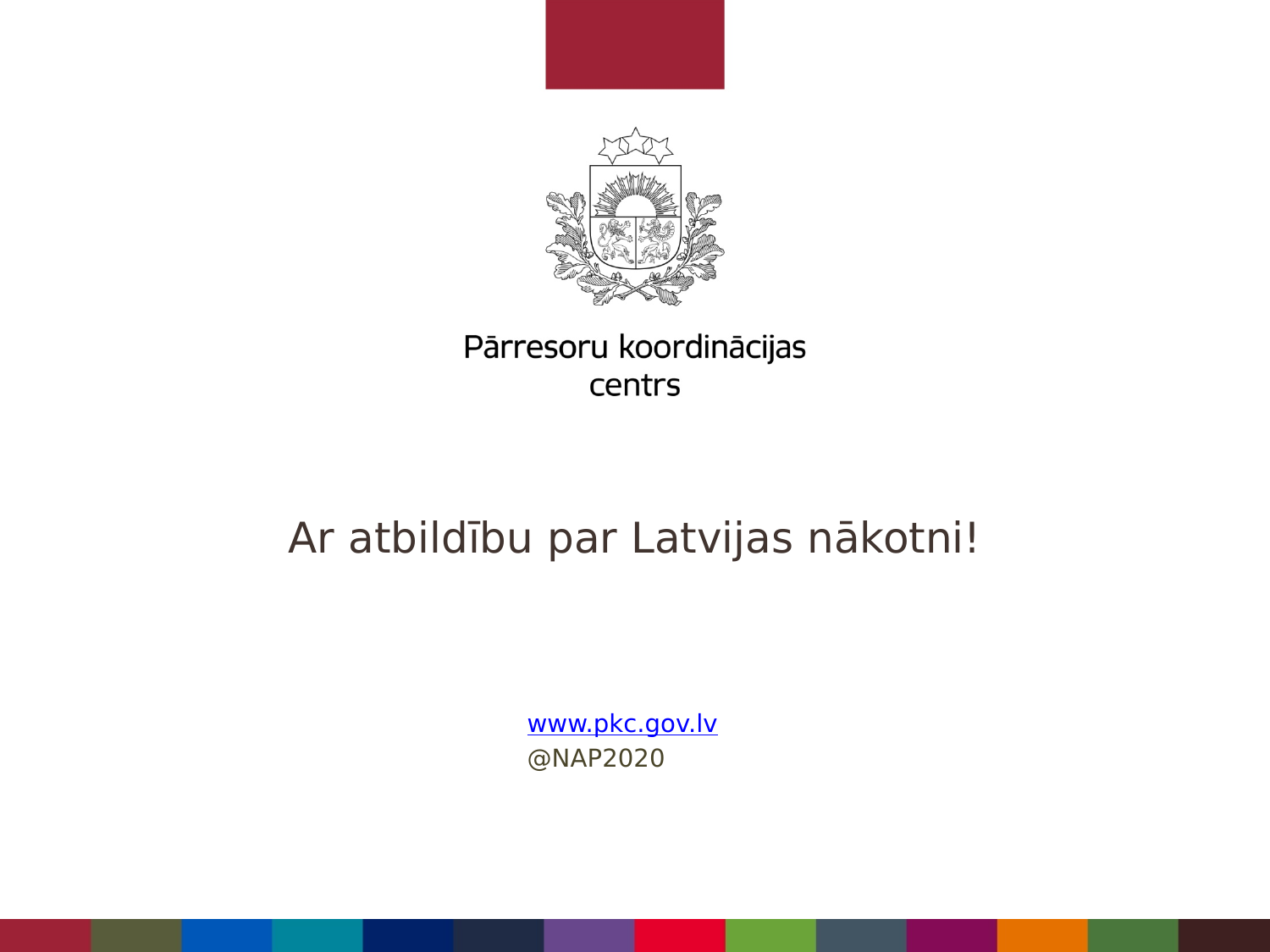

Ar atbildību par Latvijas nākotni!
www.pkc.gov.lv
@NAP2020